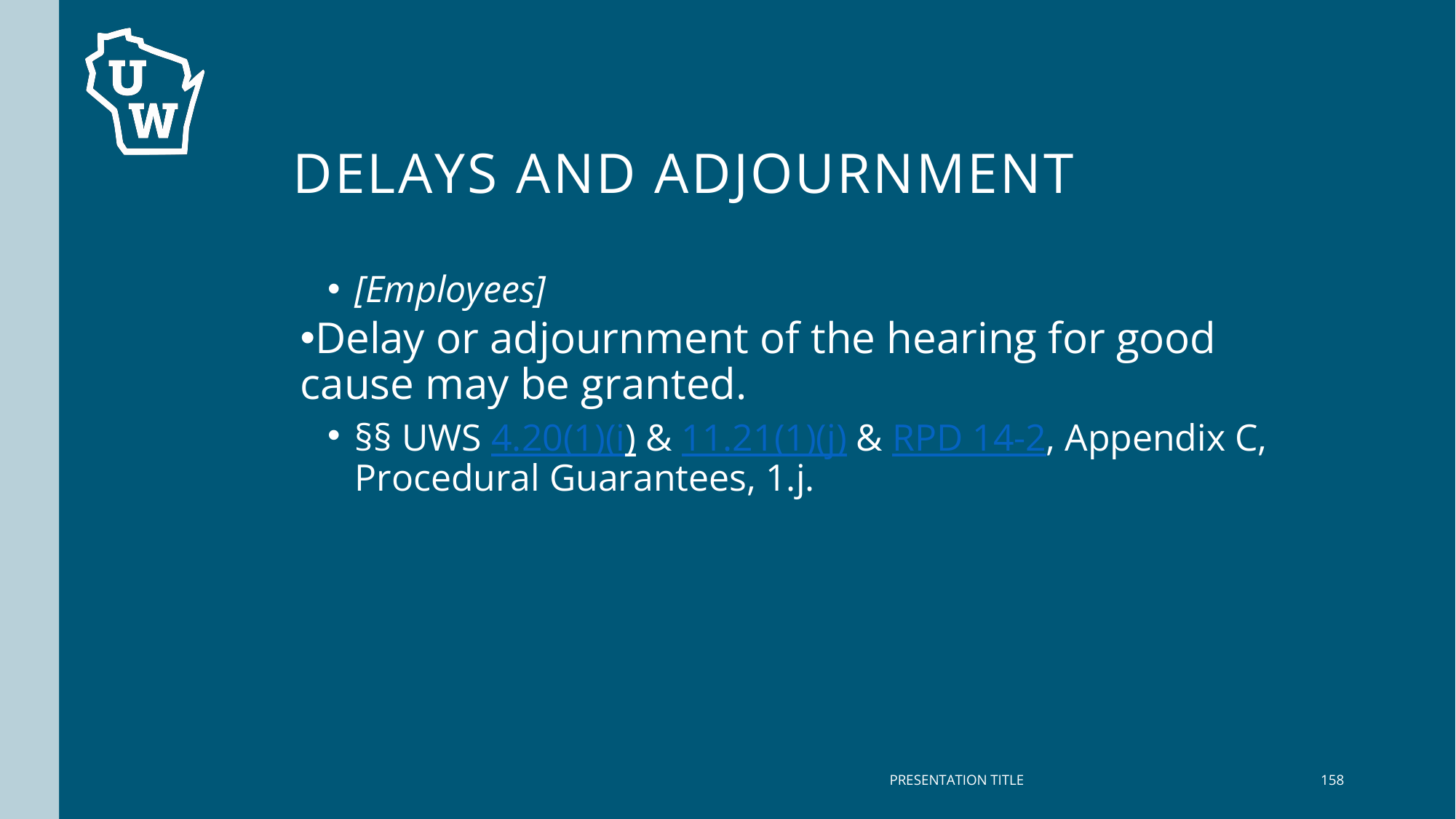

# Delays and adjournment
[Employees]
Delay or adjournment of the hearing for good cause may be granted.
§§ UWS 4.20(1)(i) & 11.21(1)(j) & RPD 14-2, Appendix C, Procedural Guarantees, 1.j.
PRESENTATION TITLE
158